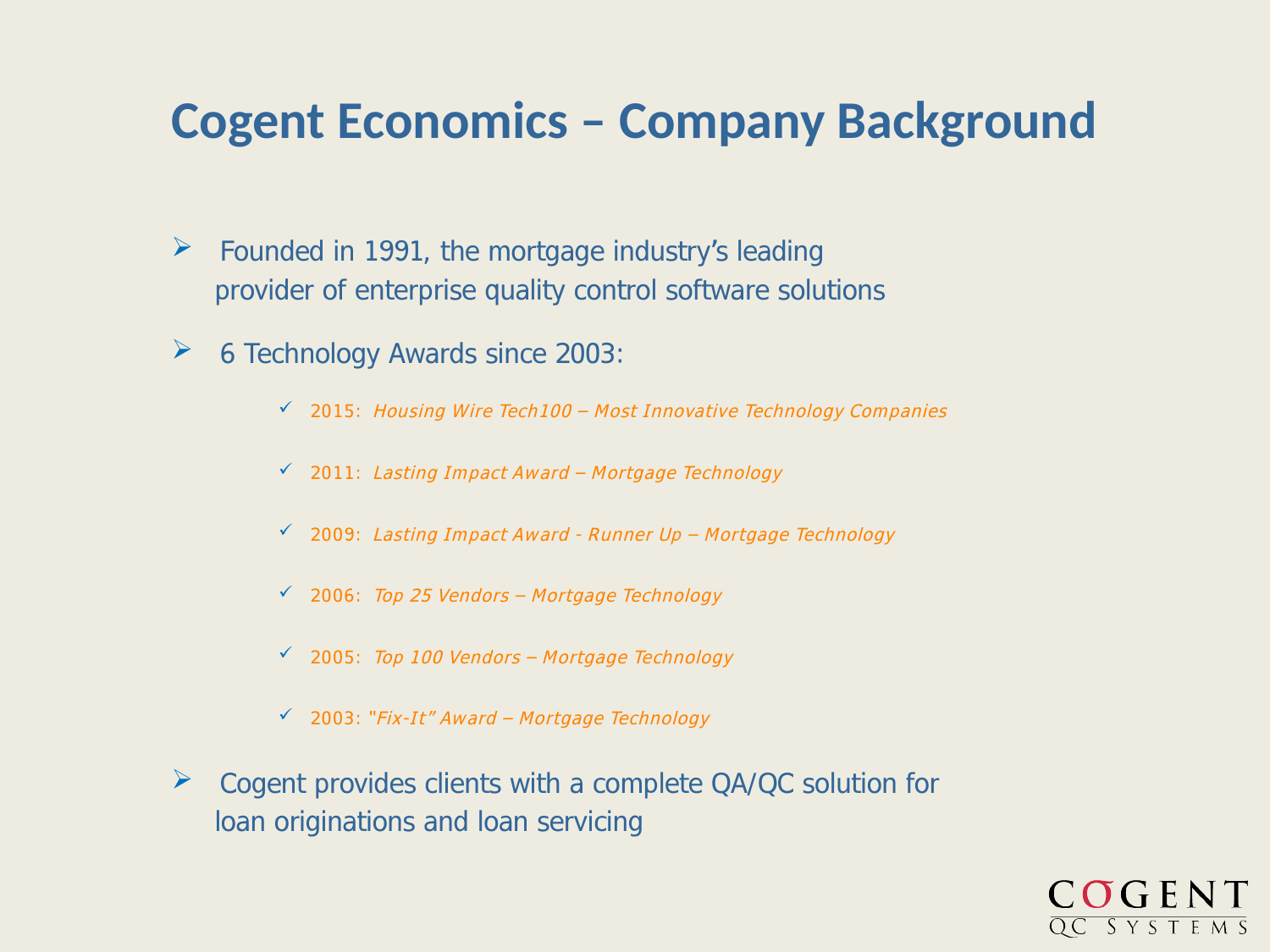

# Cogent Economics – Company Background
 Founded in 1991, the mortgage industry’s leading
     provider of enterprise quality control software solutions

 6 Technology Awards since 2003:

 2015:  Housing Wire Tech100 – Most Innovative Technology Companies

 2011:  Lasting Impact Award – Mortgage Technology

 2009:  Lasting Impact Award - Runner Up – Mortgage Technology

 2006:  Top 25 Vendors – Mortgage Technology

 2005:  Top 100 Vendors – Mortgage Technology

 2003: “Fix-It” Award – Mortgage Technology

 Cogent provides clients with a complete QA/QC solution for
     loan originations and loan servicing